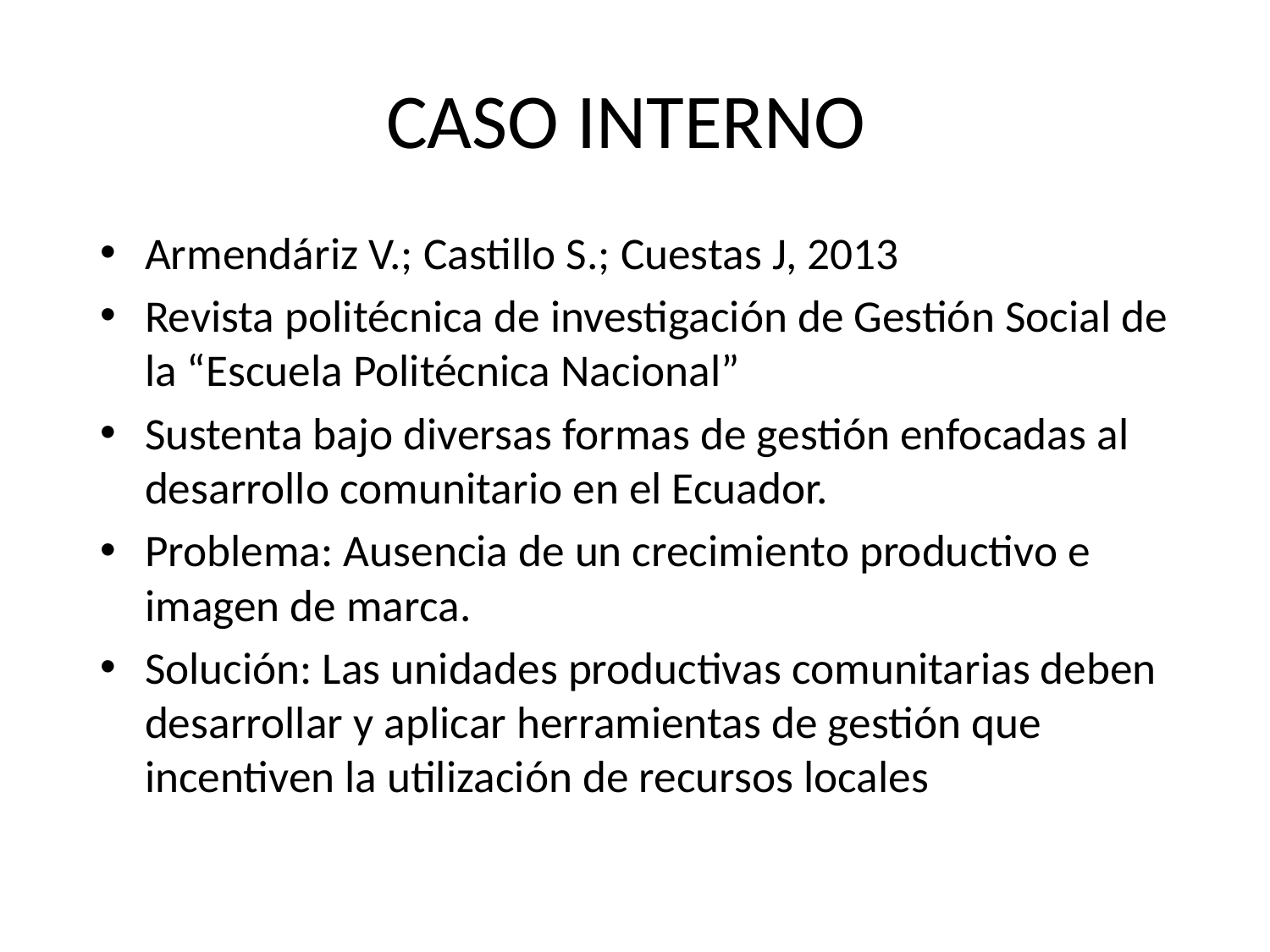

# CASO INTERNO
Armendáriz V.; Castillo S.; Cuestas J, 2013
Revista politécnica de investigación de Gestión Social de la “Escuela Politécnica Nacional”
Sustenta bajo diversas formas de gestión enfocadas al desarrollo comunitario en el Ecuador.
Problema: Ausencia de un crecimiento productivo e imagen de marca.
Solución: Las unidades productivas comunitarias deben desarrollar y aplicar herramientas de gestión que incentiven la utilización de recursos locales